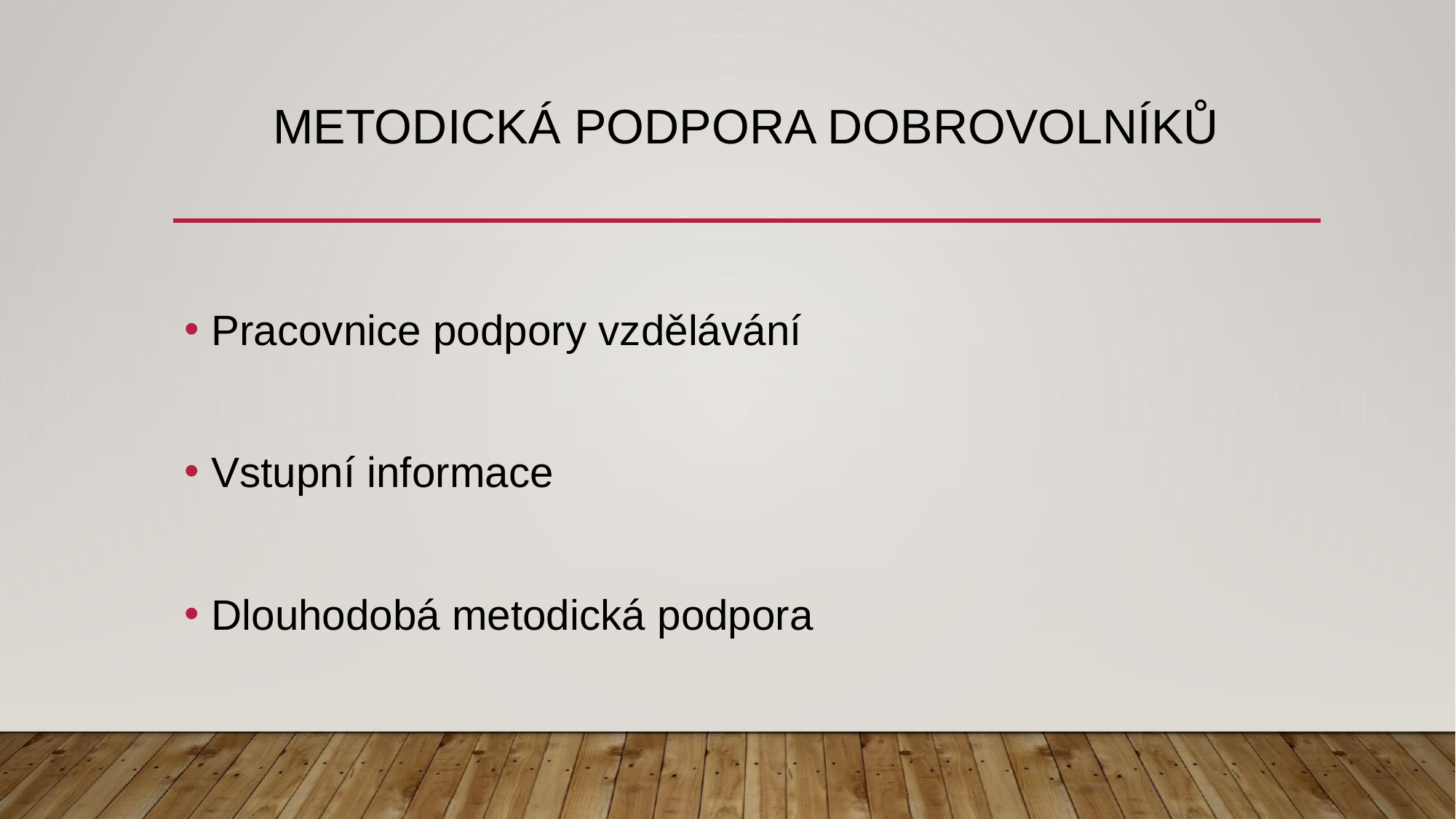

# METODICKÁ PODPORA DOBROVOLNÍKŮ

Pracovnice podpory vzdělávání

Vstupní informace

Dlouhodobá metodická podpora